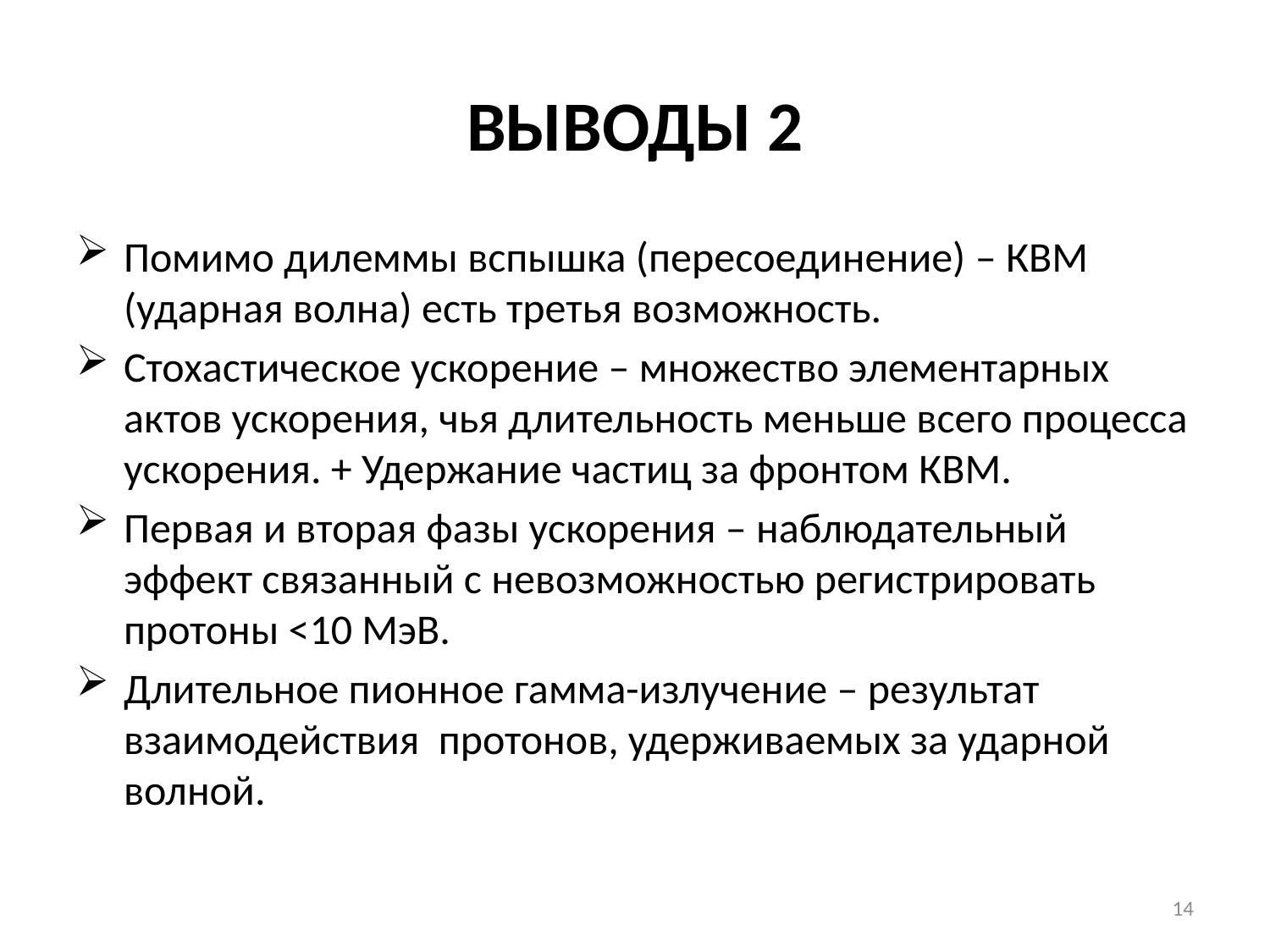

ВЫВОДЫ 2
Помимо дилеммы вспышка (пересоединение) – КВМ (ударная волна) есть третья возможность.
Стохастическое ускорение – множество элементарных актов ускорения, чья длительность меньше всего процесса ускорения. + Удержание частиц за фронтом КВМ.
Первая и вторая фазы ускорения – наблюдательный эффект связанный с невозможностью регистрировать протоны <10 МэВ.
Длительное пионное гамма-излучение – результат взаимодействия  протонов, удерживаемых за ударной волной.

14